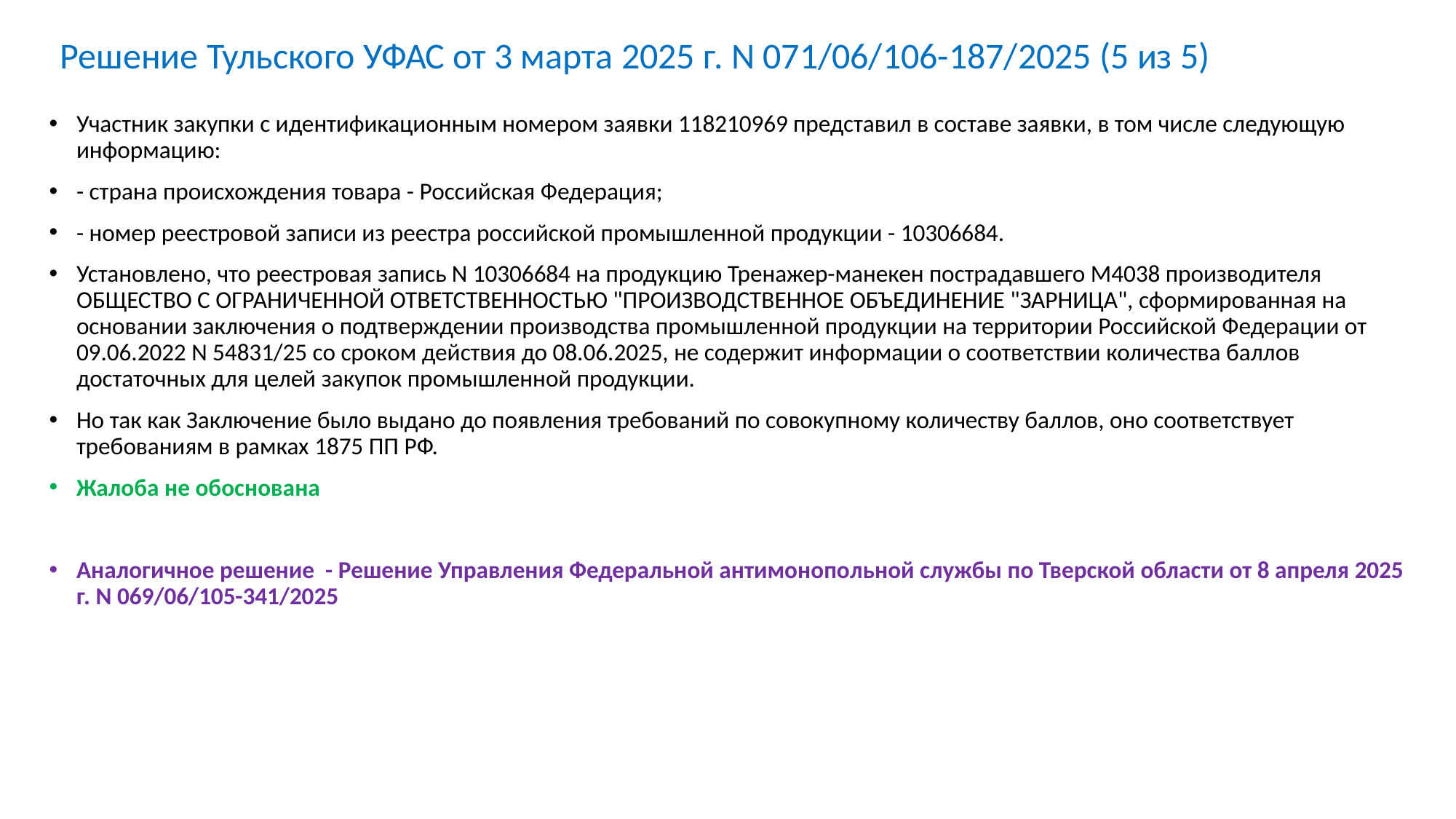

# Решение Тульского УФАС от 3 марта 2025 г. N 071/06/106-187/2025 (5 из 5)
Участник закупки с идентификационным номером заявки 118210969 представил в составе заявки, в том числе следующую информацию:
- страна происхождения товара - Российская Федерация;
- номер реестровой записи из реестра российской промышленной продукции - 10306684.
Установлено, что реестровая запись N 10306684 на продукцию Тренажер-манекен пострадавшего М4038 производителя ОБЩЕСТВО С ОГРАНИЧЕННОЙ ОТВЕТСТВЕННОСТЬЮ "ПРОИЗВОДСТВЕННОЕ ОБЪЕДИНЕНИЕ "ЗАРНИЦА", сформированная на основании заключения о подтверждении производства промышленной продукции на территории Российской Федерации от 09.06.2022 N 54831/25 со сроком действия до 08.06.2025, не содержит информации о соответствии количества баллов достаточных для целей закупок промышленной продукции.
Но так как Заключение было выдано до появления требований по совокупному количеству баллов, оно соответствует требованиям в рамках 1875 ПП РФ.
Жалоба не обоснована

Аналогичное решение  - Решение Управления Федеральной антимонопольной службы по Тверской области от 8 апреля 2025 г. N 069/06/105-341/2025